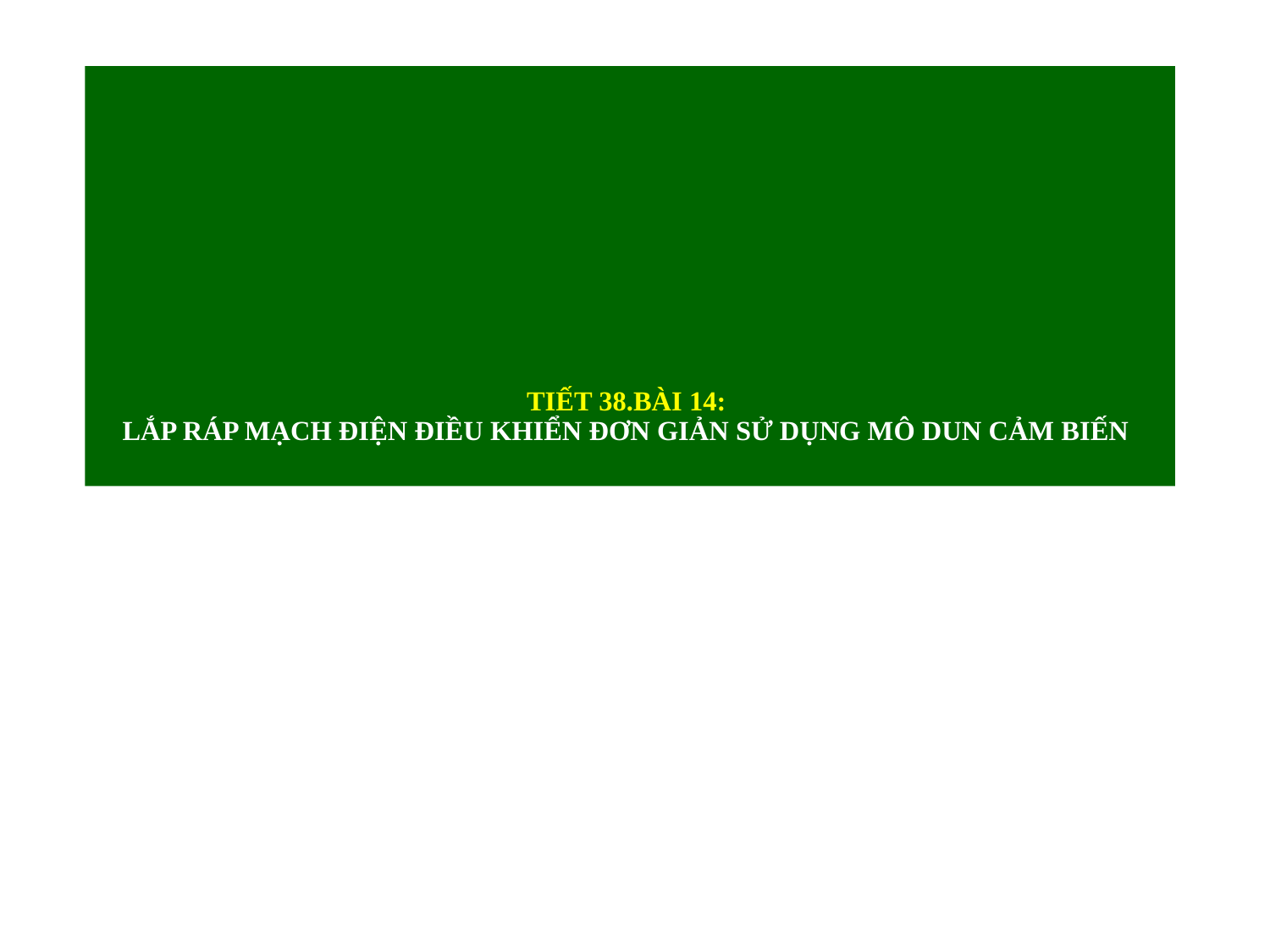

# TIẾT 38.BÀI 14: LẮP RÁP MẠCH ĐIỆN ĐIỀU KHIỂN ĐƠN GIẢN SỬ DỤNG MÔ DUN CẢM BIẾN